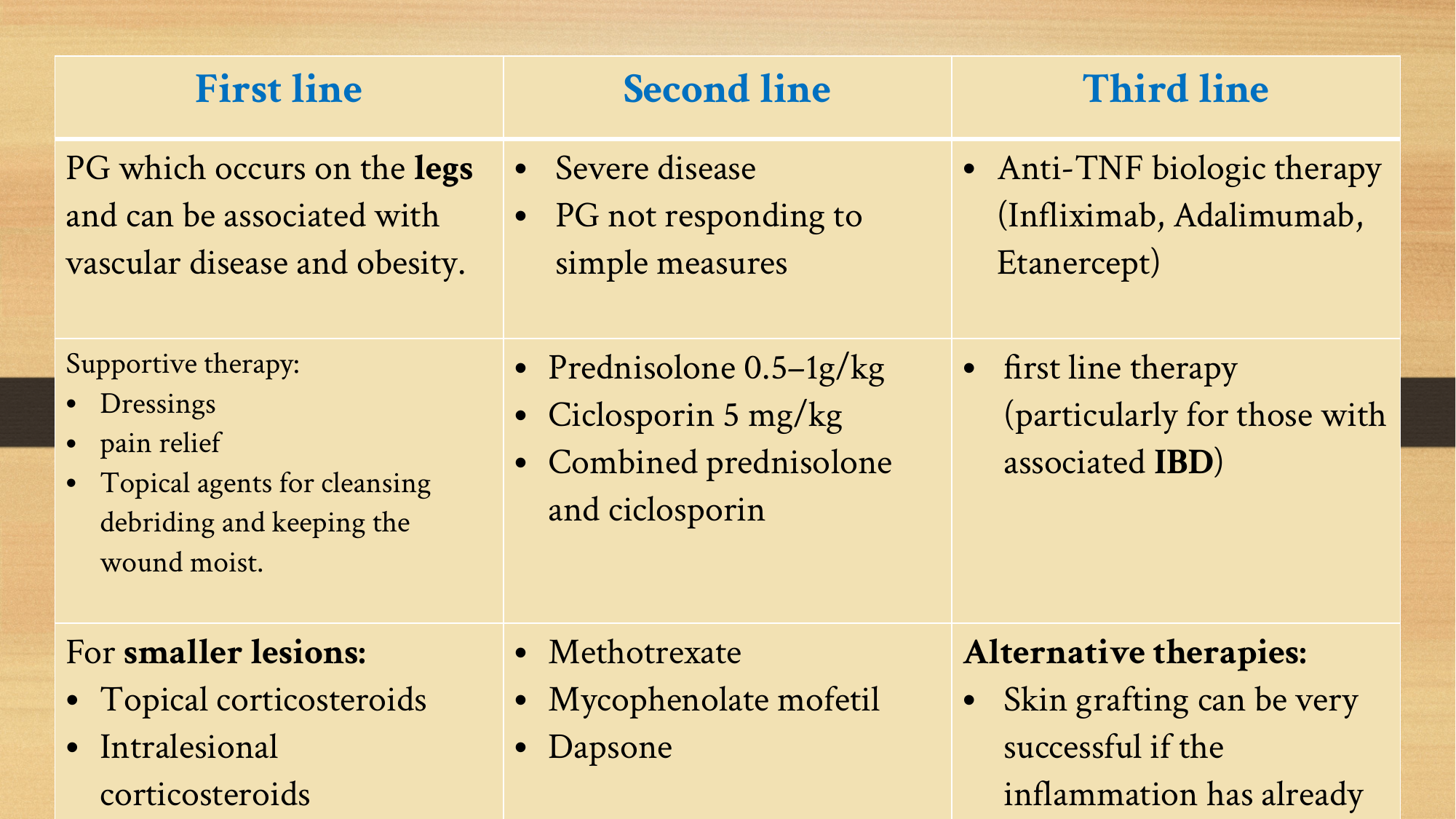

| First line | Second line | Third line |
| --- | --- | --- |
| PG which occurs on the legs and can be associated with vascular disease and obesity. | Severe disease PG not responding to simple measures | Anti-TNF biologic therapy (Infliximab, Adalimumab, Etanercept) |
| Supportive therapy: Dressings pain relief Topical agents for cleansing debriding and keeping the wound moist. | Prednisolone 0.5–1g/kg Ciclosporin 5 mg/kg Combined prednisolone and ciclosporin | first line therapy (particularly for those with associated IBD) |
| For smaller lesions: Topical corticosteroids Intralesional corticosteroids Topical tacrolimus | Methotrexate Mycophenolate mofetil Dapsone | Alternative therapies: Skin grafting can be very successful if the inflammation has already resolved. |